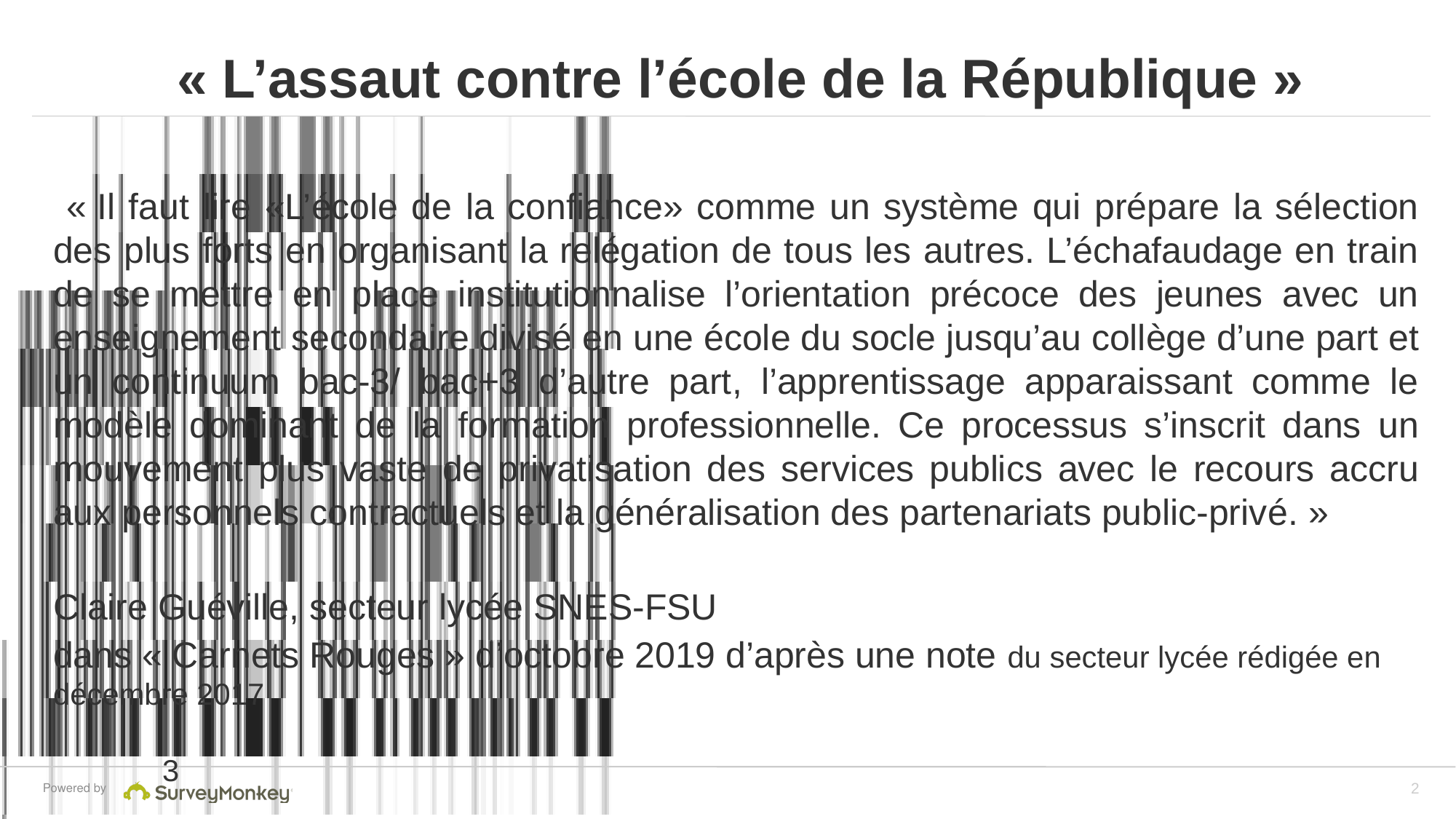

# « L’assaut contre l’école de la République »
    « Il faut lire «L’école de la confiance» comme un système qui prépare la sélection des plus forts en organisant la relégation de tous les autres. L’échafaudage en train de se mettre en place institutionnalise l’orientation précoce des jeunes avec un enseignement secondaire divisé en une école du socle jusqu’au collège d’une part et un continuum bac-3/ bac+3 d’autre part, l’apprentissage apparaissant comme le modèle dominant de la formation professionnelle. Ce processus s’inscrit dans un mouvement plus vaste de privatisation des services publics avec le recours accru aux personnels contractuels et la généralisation des partenariats public-privé. »

	Claire Guéville, secteur lycée SNES-FSU
	dans « Carnets Rouges » d’octobre 2019 d’après une note du secteur lycée rédigée en décembre 2017
														3
2